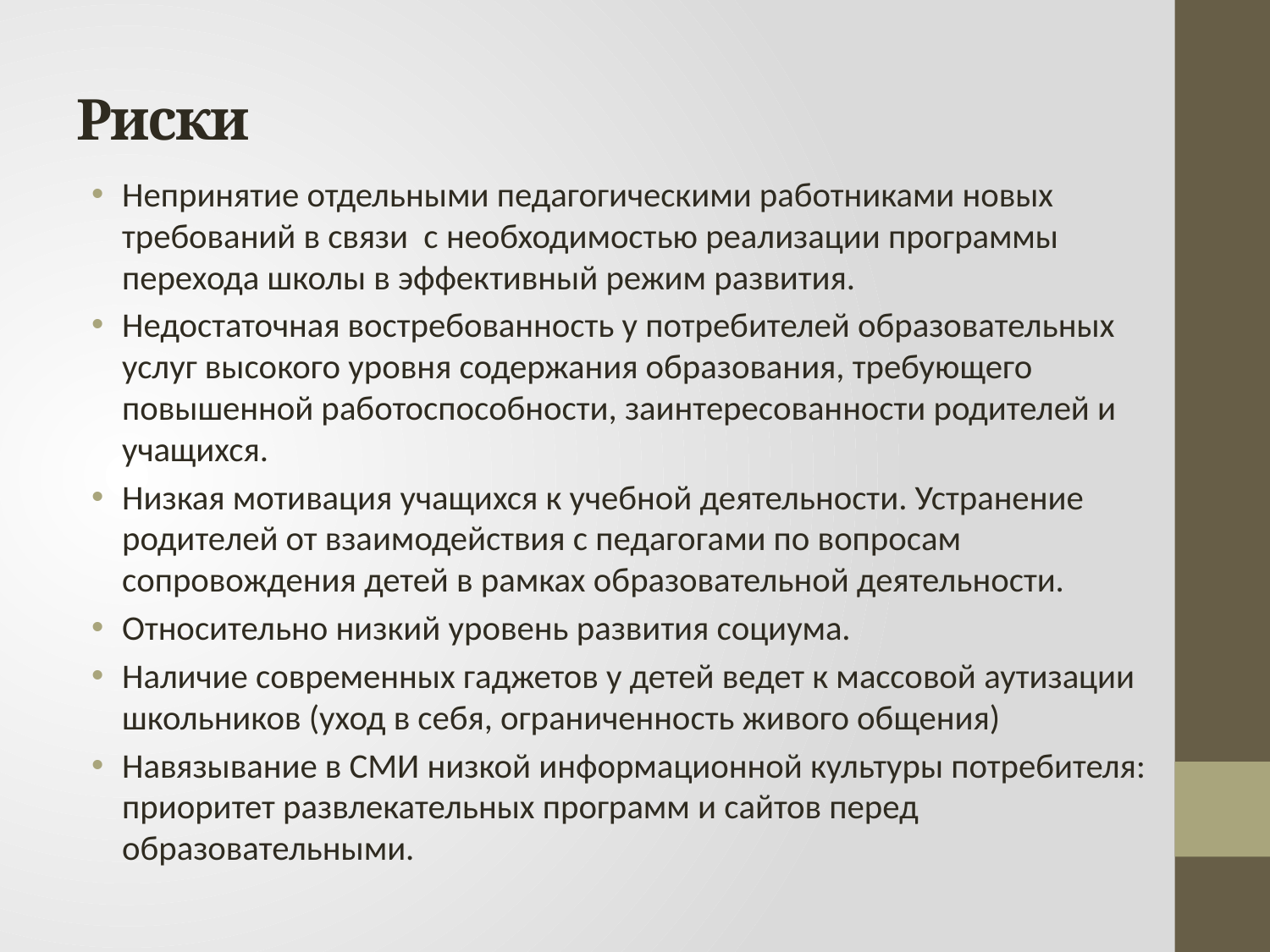

# Риски
Непринятие отдельными педагогическими работниками новых требований в связи  с необходимостью реализации программы перехода школы в эффективный режим развития.
Недостаточная востребованность у потребителей образовательных услуг высокого уровня содержания образования, требующего повышенной работоспособности, заинтересованности родителей и учащихся.
Низкая мотивация учащихся к учебной деятельности. Устранение родителей от взаимодействия с педагогами по вопросам  сопровождения детей в рамках образовательной деятельности.
Относительно низкий уровень развития социума.
Наличие современных гаджетов у детей ведет к массовой аутизации школьников (уход в себя, ограниченность живого общения)
Навязывание в СМИ низкой информационной культуры потребителя: приоритет развлекательных программ и сайтов перед образовательными.